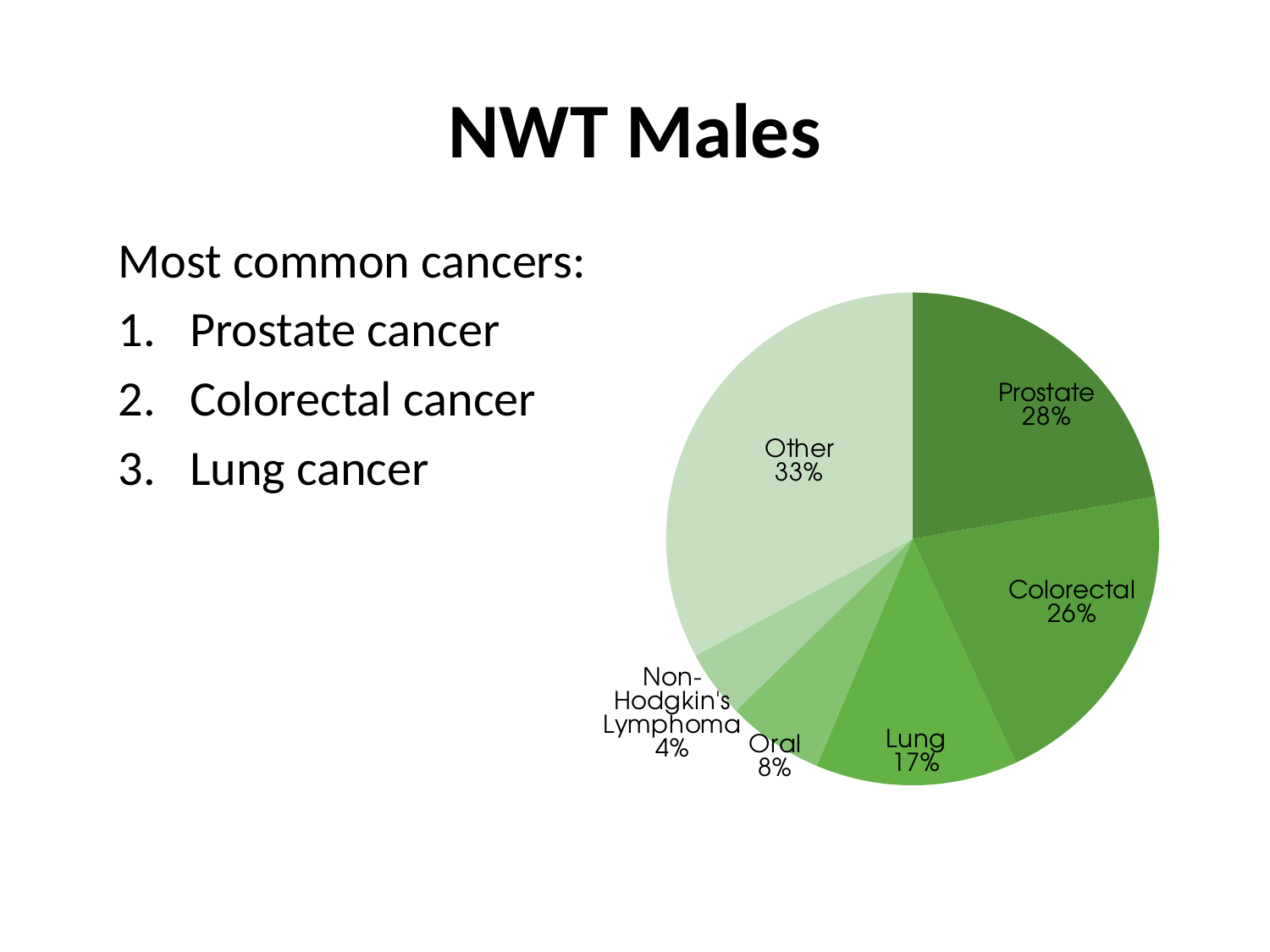

NWT Males
Most common cancers:
Prostate cancer
Colorectal cancer
Lung cancer

### Chart

| Category |  |
|---|---|
| Prostate | 126.0 |
| Colorectal | 118.0 |
| Lung | 75.0 |
| Oral | 36.0 |
| Non-Hodgkin's Lymphoma | 25.0 |
| Other | 186.0 |